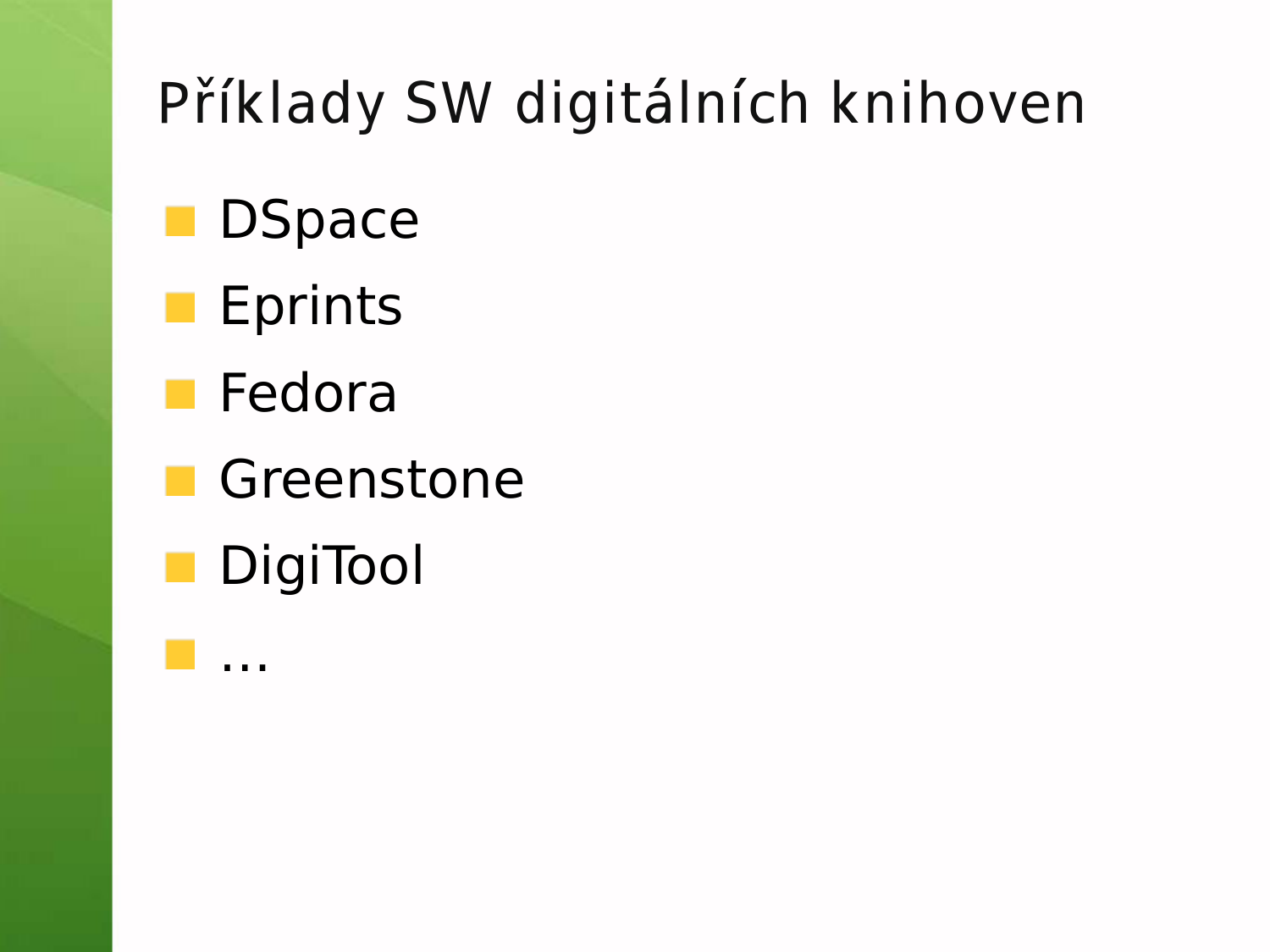

# Příklady SW digitálních knihoven
DSpace
Eprints
Fedora
Greenstone
DigiTool
…